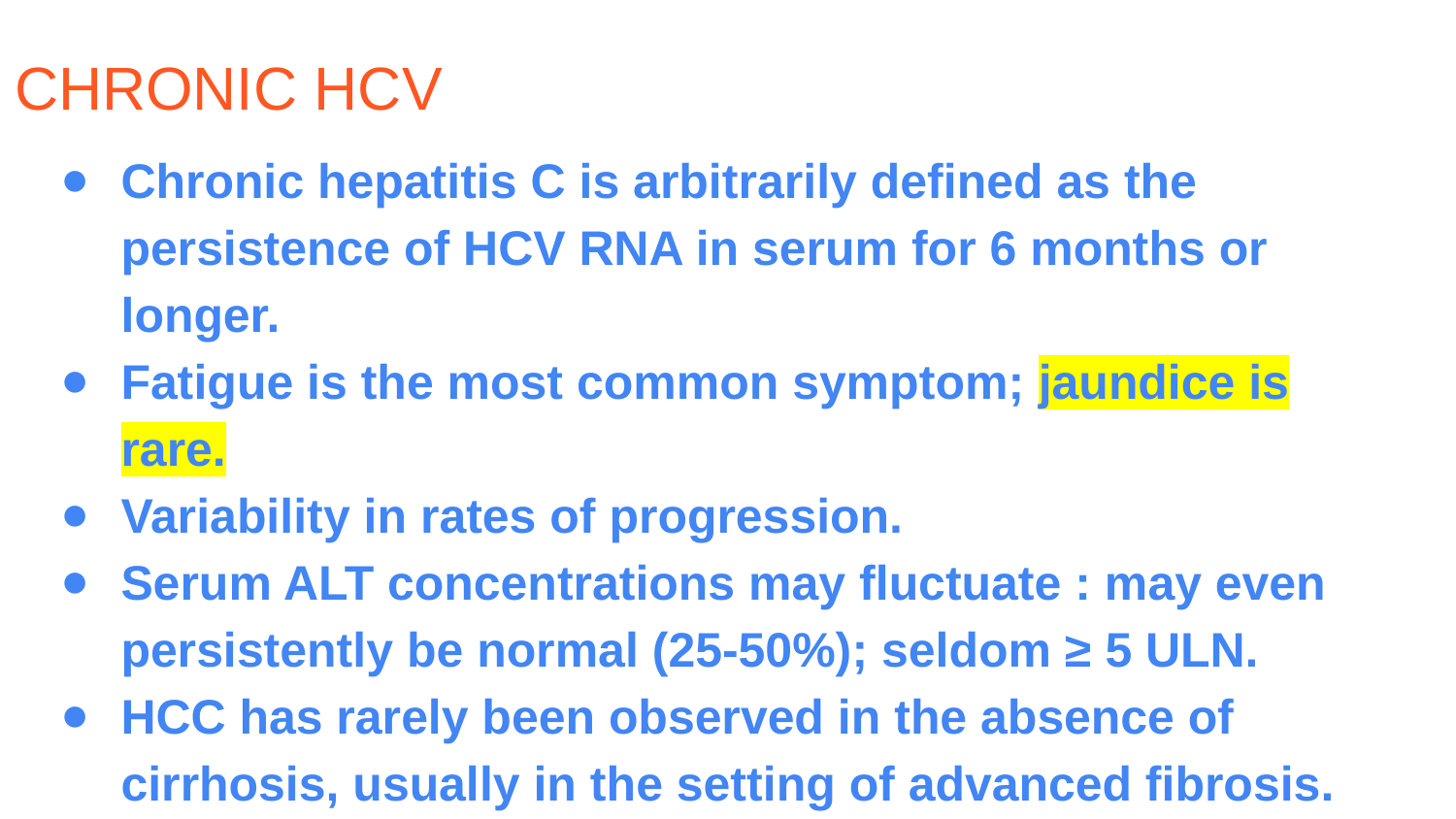

# CHRONIC HCV
Chronic hepatitis C is arbitrarily defined as the persistence of HCV RNA in serum for 6 months or longer.
Fatigue is the most common symptom; jaundice is rare.
Variability in rates of progression.
Serum ALT concentrations may fluctuate : may even persistently be normal (25-50%); seldom ≥ 5 ULN.
HCC has rarely been observed in the absence of cirrhosis, usually in the setting of advanced fibrosis.
Bottom line : ALT may not predict the course.
Two dreaded complications